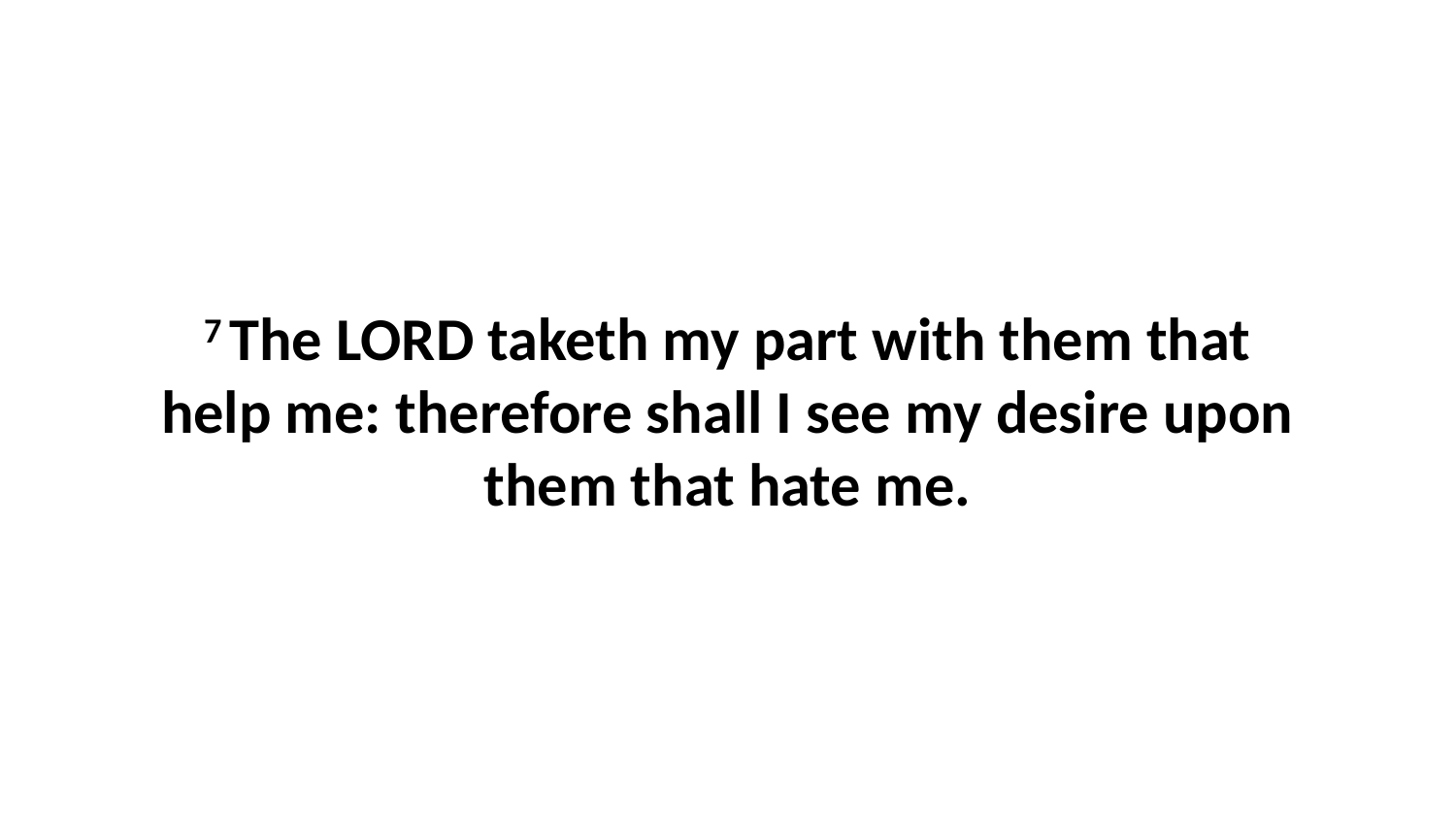

7 The LORD taketh my part with them that help me: therefore shall I see my desire upon them that hate me.